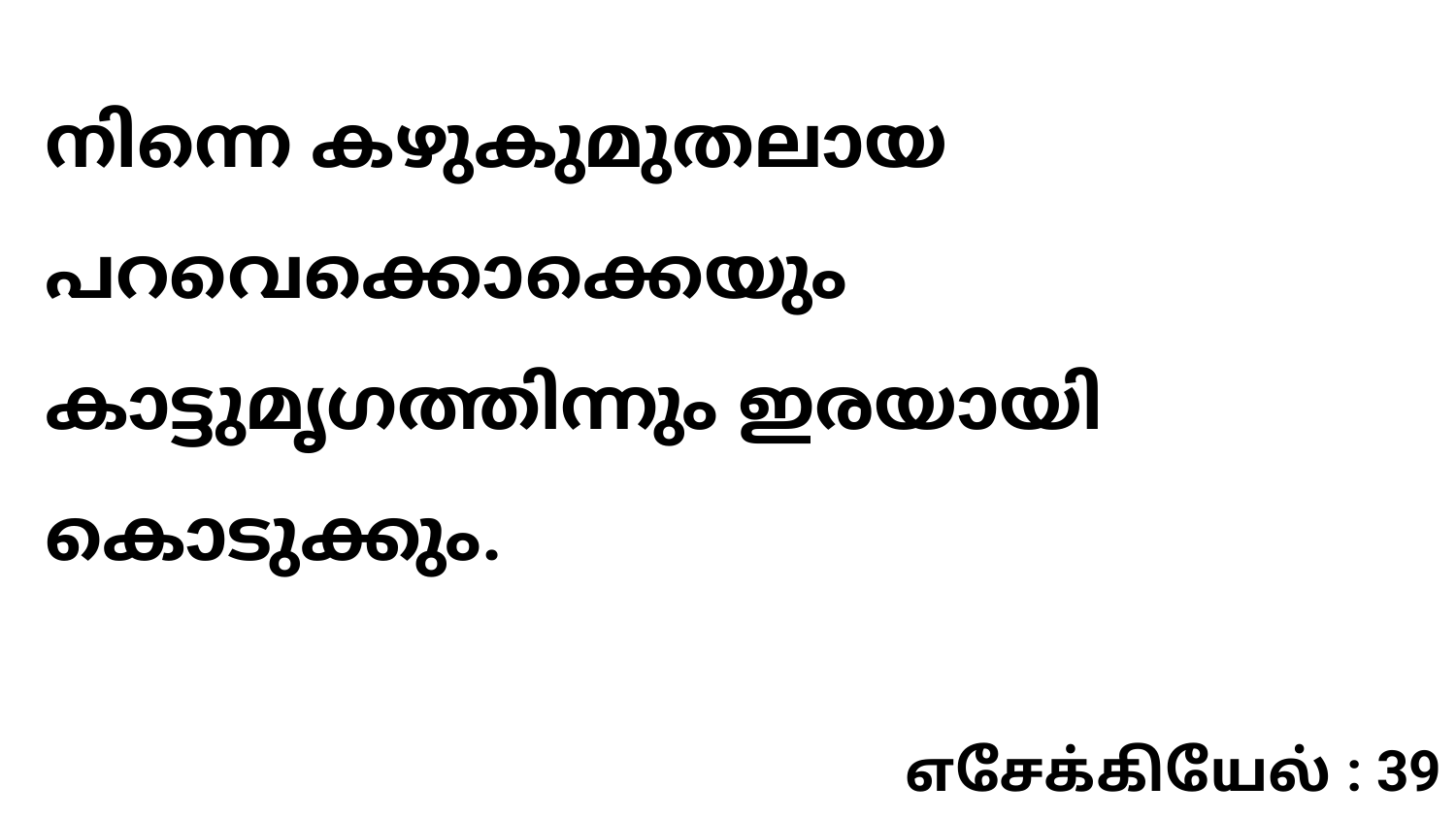

നിന്നെ കഴുകുമുതലായ പറവെക്കൊക്കെയും കാട്ടുമൃഗത്തിന്നും ഇരയായി കൊടുക്കും.
எசேக்கியேல் : 39